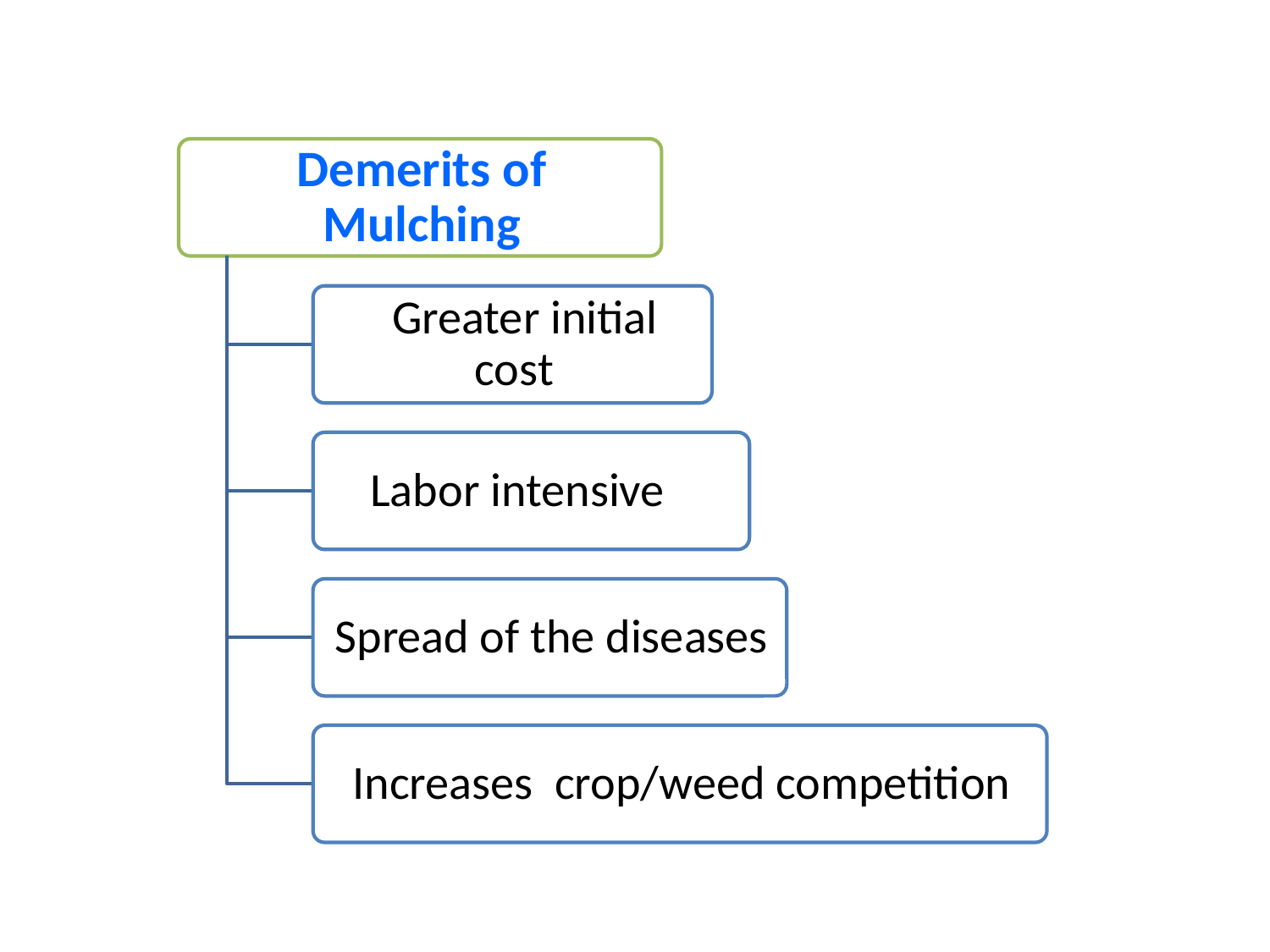

Demerits of Mulching
  Greater initial cost
    Labor intensive
Spread of the diseases
Increases  crop/weed competition